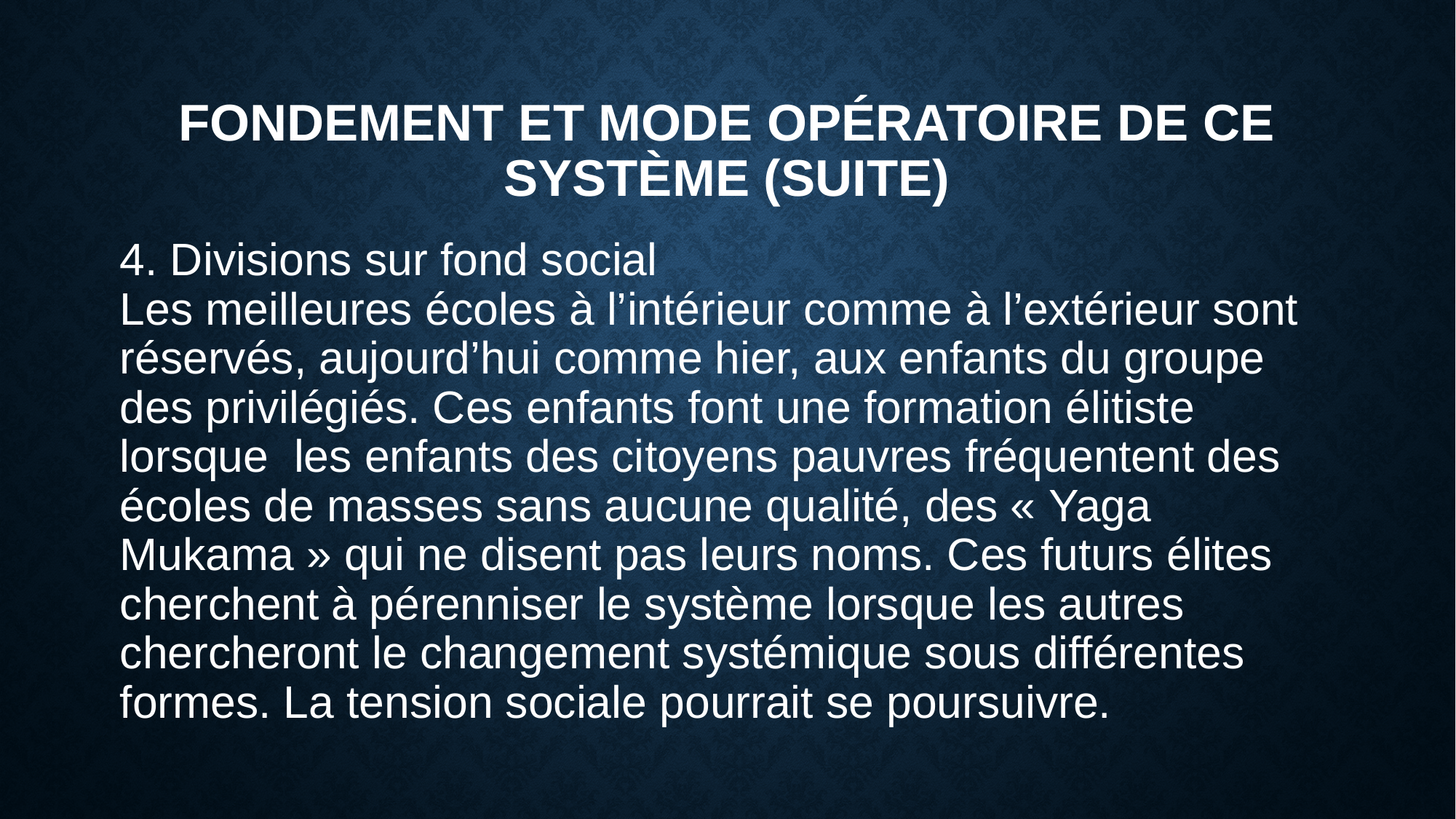

FONDEMENT ET MODE OPÉRATOIRE DE CE SYSTÈME (SUITE)
4. Divisions sur fond social
Les meilleures écoles à l’intérieur comme à l’extérieur sont réservés, aujourd’hui comme hier, aux enfants du groupe des privilégiés. Ces enfants font une formation élitiste lorsque  les enfants des citoyens pauvres fréquentent des écoles de masses sans aucune qualité, des « Yaga Mukama » qui ne disent pas leurs noms. Ces futurs élites cherchent à pérenniser le système lorsque les autres chercheront le changement systémique sous différentes formes. La tension sociale pourrait se poursuivre.